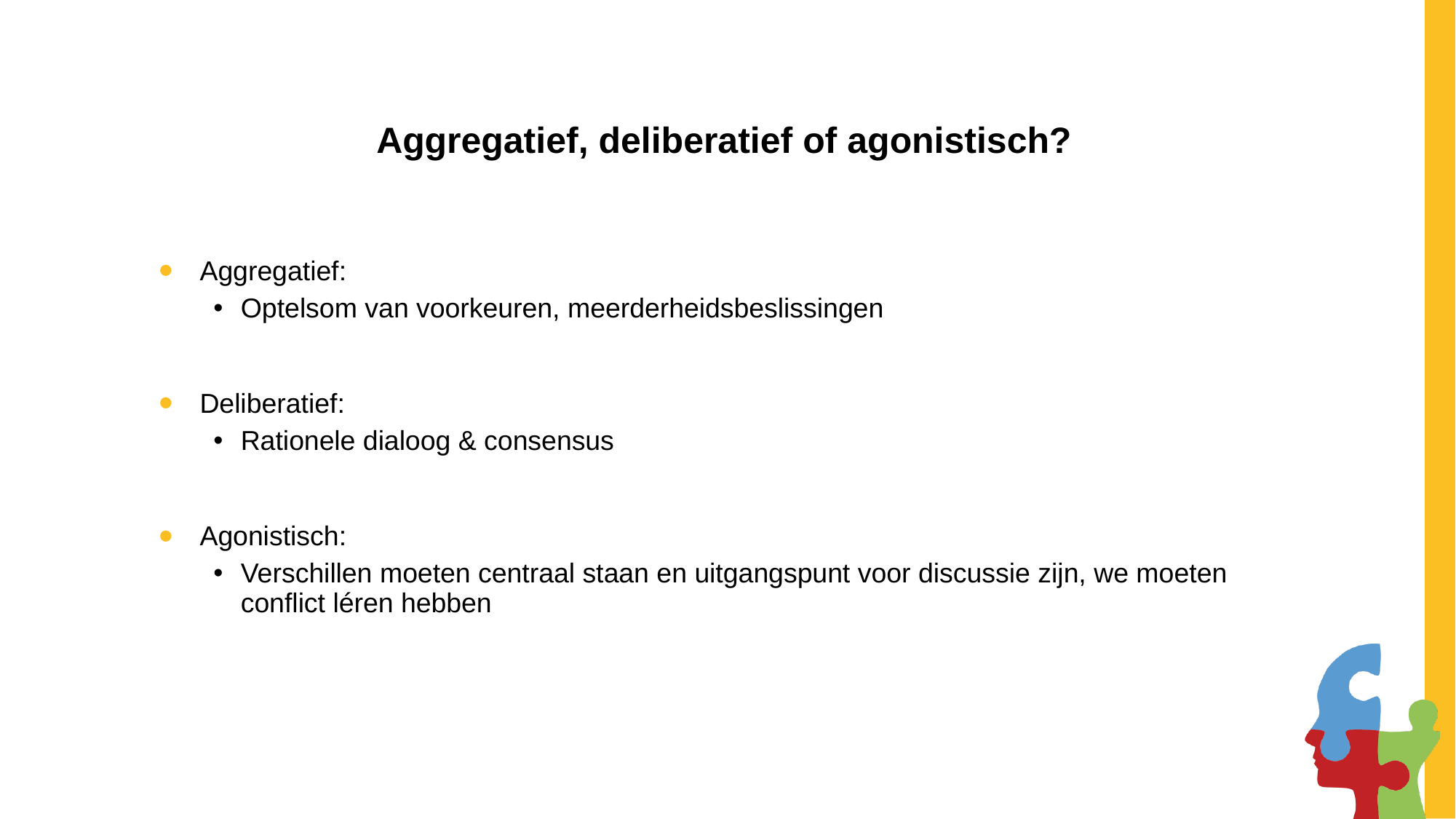

# Aggregatief, deliberatief of agonistisch?
Aggregatief:
Optelsom van voorkeuren, meerderheidsbeslissingen

Deliberatief:
Rationele dialoog & consensus

Agonistisch:
Verschillen moeten centraal staan en uitgangspunt voor discussie zijn, we moeten conflict léren hebben